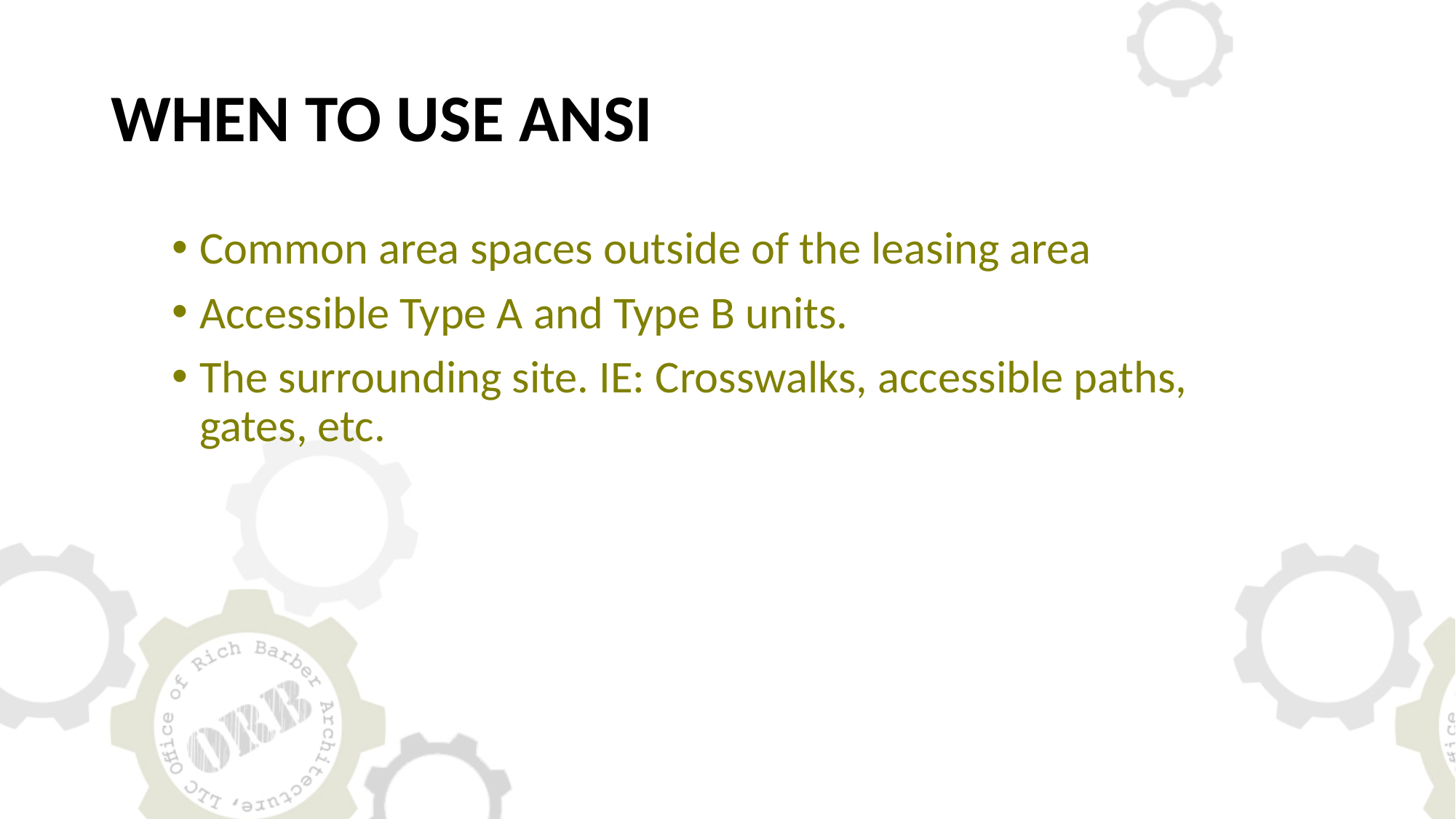

# WHEN TO USE ANSI
Common area spaces outside of the leasing area
Accessible Type A and Type B units.
The surrounding site. IE: Crosswalks, accessible paths, gates, etc.